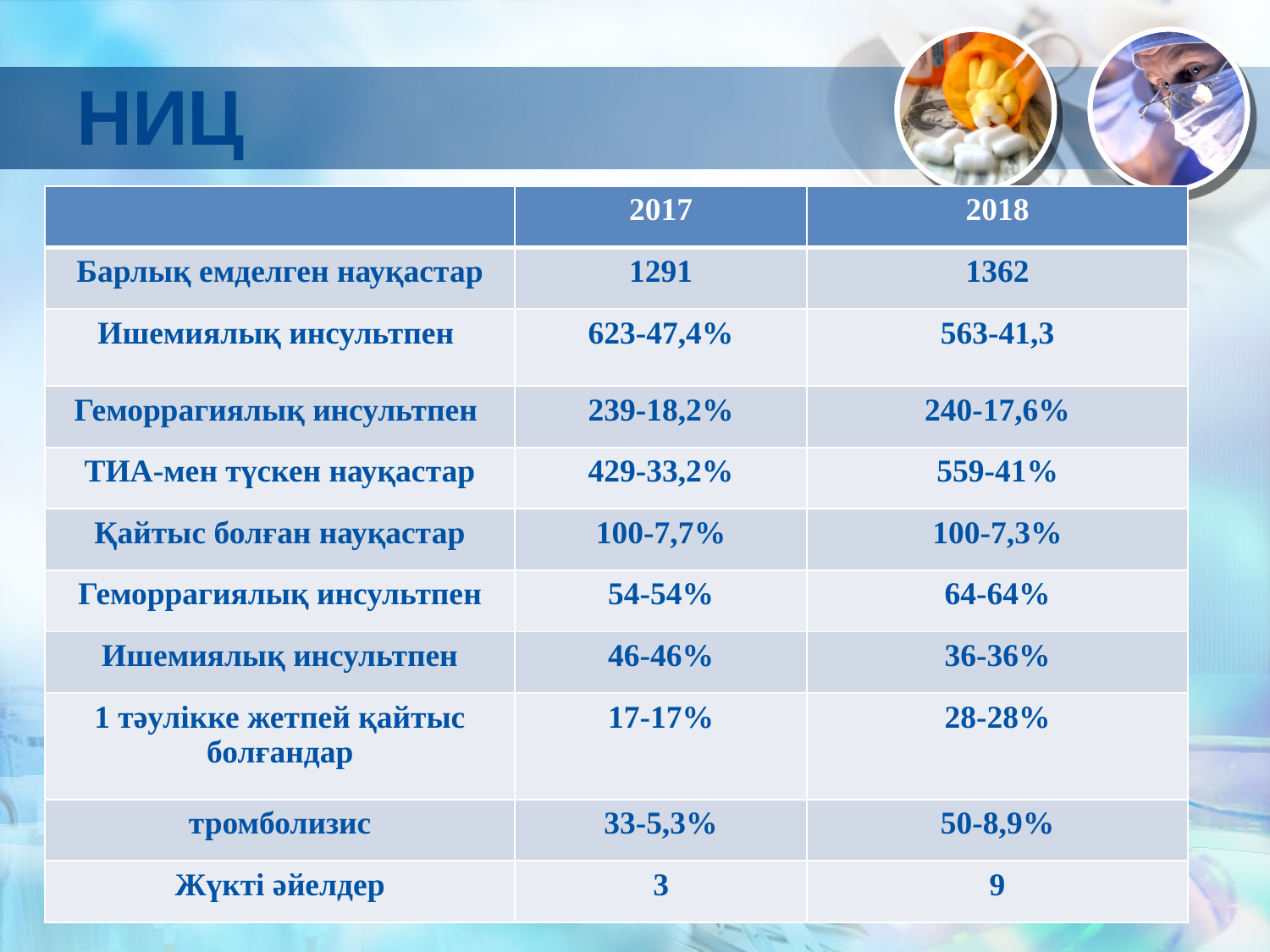

# НИЦ
|  | 2017 | 2018 |
| --- | --- | --- |
| Барлық емделген науқастар | 1291 | 1362 |
| Ишемиялық инсультпен | 623-47,4% | 563-41,3 |
| Геморрагиялық инсультпен | 239-18,2% | 240-17,6% |
| ТИА-мен түскен науқастар | 429-33,2% | 559-41% |
| Қайтыс болған науқастар | 100-7,7% | 100-7,3% |
| Геморрагиялық инсультпен | 54-54% | 64-64% |
| Ишемиялық инсультпен | 46-46% | 36-36% |
| 1 тәулікке жетпей қайтыс болғандар | 17-17% | 28-28% |
| тромболизис | 33-5,3% | 50-8,9% |
| Жүкті әйелдер | 3 | 9 |